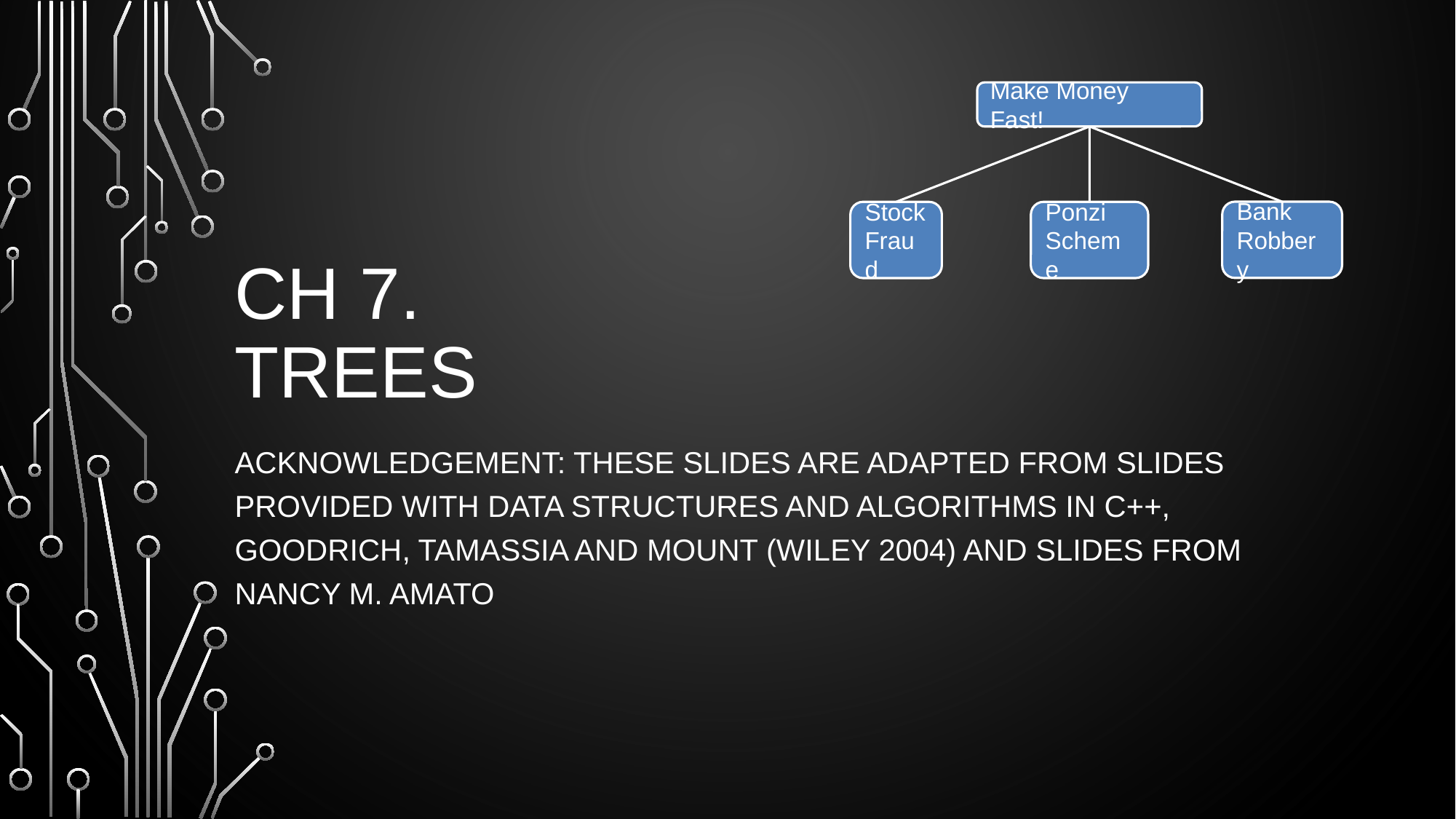

Make Money Fast!
Bank
Robbery
Ponzi
Scheme
Stock
Fraud
# Ch 7. Trees

Acknowledgement: These slides are adapted from slides provided with Data Structures and Algorithms in C++, Goodrich, Tamassia and Mount (Wiley 2004) and slides from Nancy M. Amato